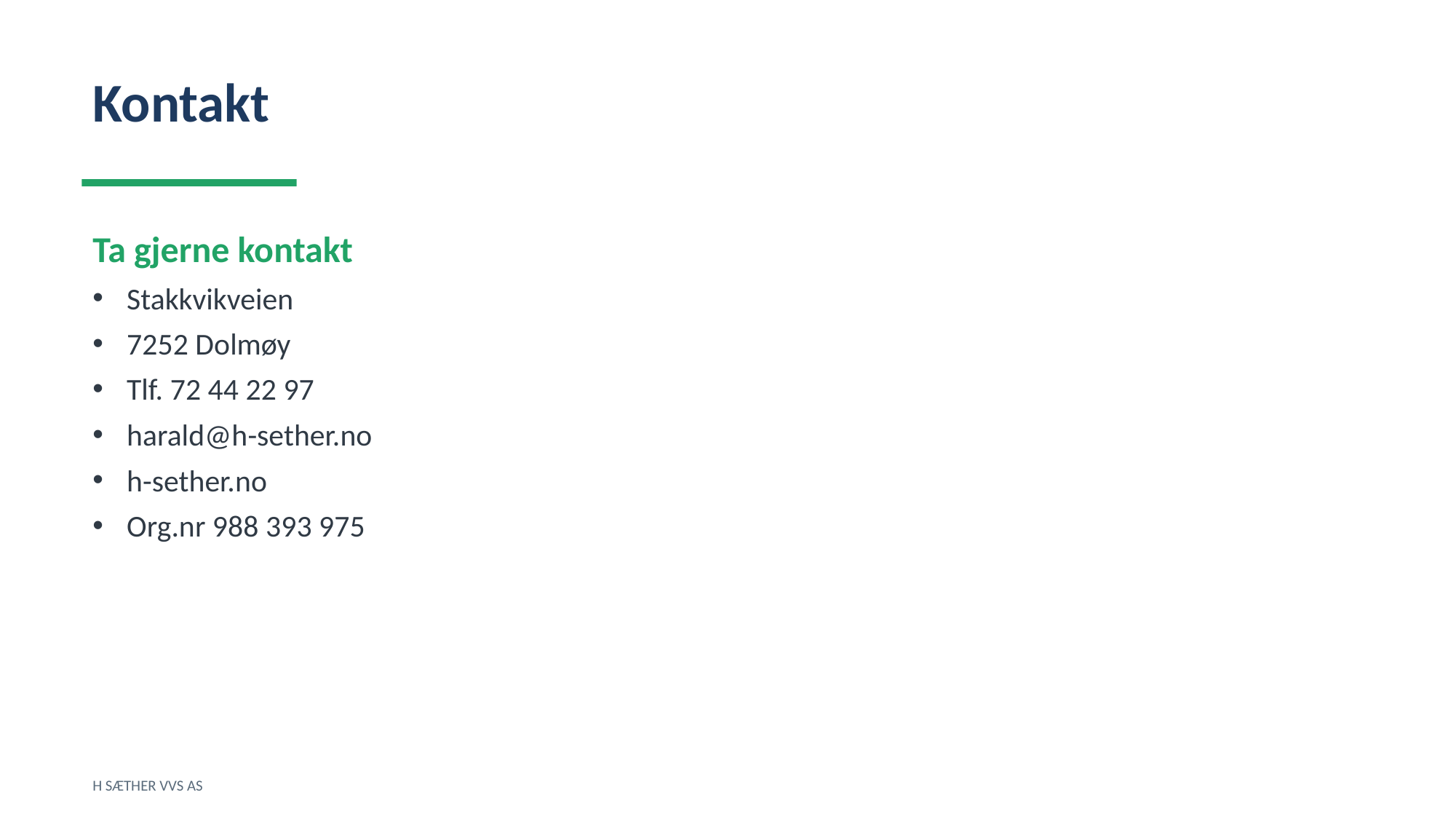

Kontakt

Ta gjerne kontakt
Stakkvikveien
7252 Dolmøy
Tlf. 72 44 22 97
harald@h-sether.no
h-sether.no
Org.nr 988 393 975
H SÆTHER VVS AS